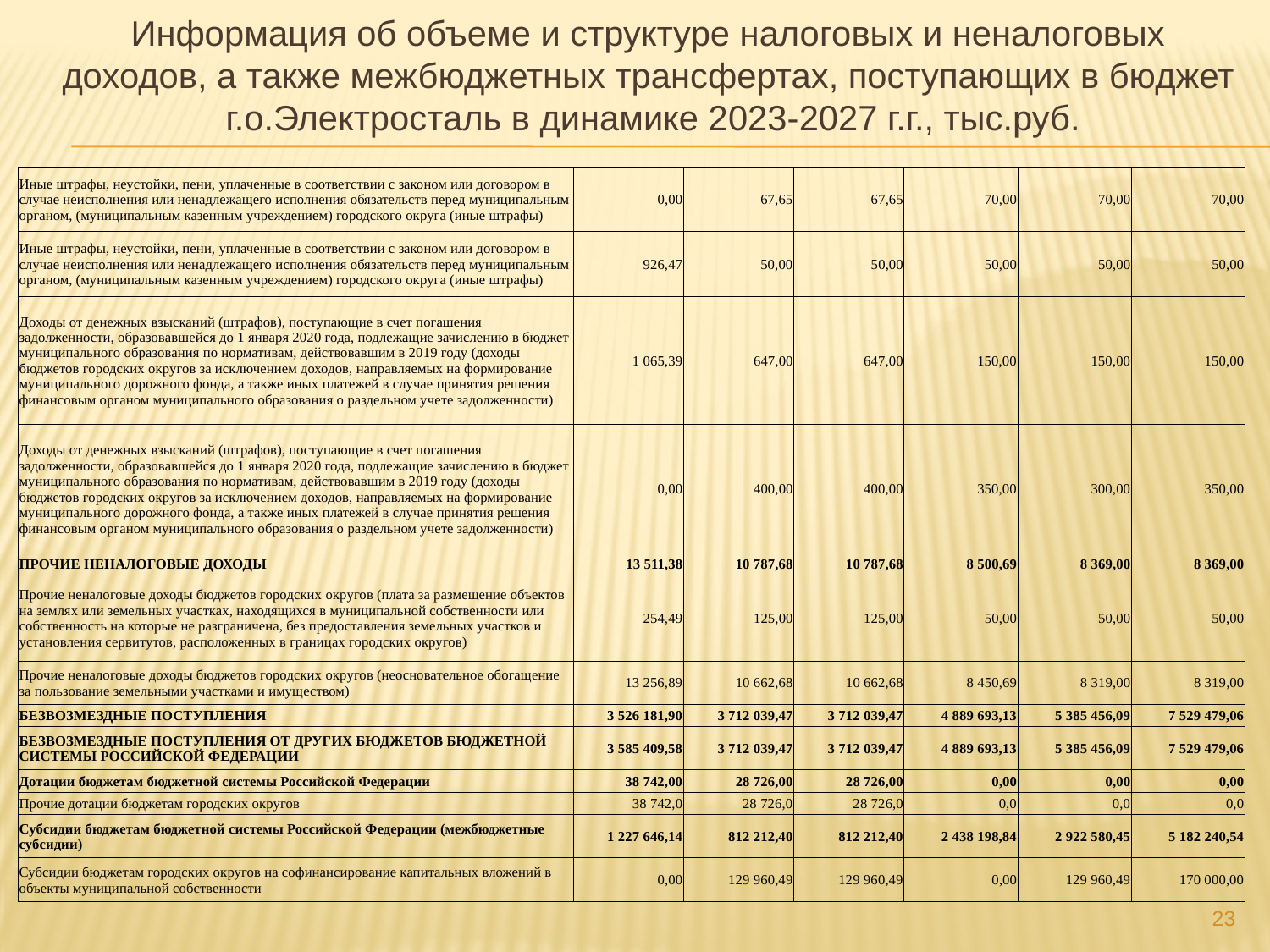

# Информация об объеме и структуре налоговых и неналоговых доходов, а также межбюджетных трансфертах, поступающих в бюджет  г.о.Электросталь в динамике 2023-2027 г.г., тыс.руб.
| Иные штрафы, неустойки, пени, уплаченные в соответствии с законом или договором в случае неисполнения или ненадлежащего исполнения обязательств перед муниципальным органом, (муниципальным казенным учреждением) городского округа (иные штрафы) | 0,00 | 67,65 | 67,65 | 70,00 | 70,00 | 70,00 |
| --- | --- | --- | --- | --- | --- | --- |
| Иные штрафы, неустойки, пени, уплаченные в соответствии с законом или договором в случае неисполнения или ненадлежащего исполнения обязательств перед муниципальным органом, (муниципальным казенным учреждением) городского округа (иные штрафы) | 926,47 | 50,00 | 50,00 | 50,00 | 50,00 | 50,00 |
| Доходы от денежных взысканий (штрафов), поступающие в счет погашения задолженности, образовавшейся до 1 января 2020 года, подлежащие зачислению в бюджет муниципального образования по нормативам, действовавшим в 2019 году (доходы бюджетов городских округов за исключением доходов, направляемых на формирование муниципального дорожного фонда, а также иных платежей в случае принятия решения финансовым органом муниципального образования о раздельном учете задолженности) | 1 065,39 | 647,00 | 647,00 | 150,00 | 150,00 | 150,00 |
| Доходы от денежных взысканий (штрафов), поступающие в счет погашения задолженности, образовавшейся до 1 января 2020 года, подлежащие зачислению в бюджет муниципального образования по нормативам, действовавшим в 2019 году (доходы бюджетов городских округов за исключением доходов, направляемых на формирование муниципального дорожного фонда, а также иных платежей в случае принятия решения финансовым органом муниципального образования о раздельном учете задолженности) | 0,00 | 400,00 | 400,00 | 350,00 | 300,00 | 350,00 |
| ПРОЧИЕ НЕНАЛОГОВЫЕ ДОХОДЫ | 13 511,38 | 10 787,68 | 10 787,68 | 8 500,69 | 8 369,00 | 8 369,00 |
| Прочие неналоговые доходы бюджетов городских округов (плата за размещение объектов на землях или земельных участках, находящихся в муниципальной собственности или собственность на которые не разграничена, без предоставления земельных участков и установления сервитутов, расположенных в границах городских округов) | 254,49 | 125,00 | 125,00 | 50,00 | 50,00 | 50,00 |
| Прочие неналоговые доходы бюджетов городских округов (неосновательное обогащение за пользование земельными участками и имуществом) | 13 256,89 | 10 662,68 | 10 662,68 | 8 450,69 | 8 319,00 | 8 319,00 |
| БЕЗВОЗМЕЗДНЫЕ ПОСТУПЛЕНИЯ | 3 526 181,90 | 3 712 039,47 | 3 712 039,47 | 4 889 693,13 | 5 385 456,09 | 7 529 479,06 |
| БЕЗВОЗМЕЗДНЫЕ ПОСТУПЛЕНИЯ ОТ ДРУГИХ БЮДЖЕТОВ БЮДЖЕТНОЙ СИСТЕМЫ РОССИЙСКОЙ ФЕДЕРАЦИИ | 3 585 409,58 | 3 712 039,47 | 3 712 039,47 | 4 889 693,13 | 5 385 456,09 | 7 529 479,06 |
| Дотации бюджетам бюджетной системы Российской Федерации | 38 742,00 | 28 726,00 | 28 726,00 | 0,00 | 0,00 | 0,00 |
| Прочие дотации бюджетам городских округов | 38 742,0 | 28 726,0 | 28 726,0 | 0,0 | 0,0 | 0,0 |
| Субсидии бюджетам бюджетной системы Российской Федерации (межбюджетные субсидии) | 1 227 646,14 | 812 212,40 | 812 212,40 | 2 438 198,84 | 2 922 580,45 | 5 182 240,54 |
| Субсидии бюджетам городских округов на софинансирование капитальных вложений в объекты муниципальной собственности | 0,00 | 129 960,49 | 129 960,49 | 0,00 | 129 960,49 | 170 000,00 |
23